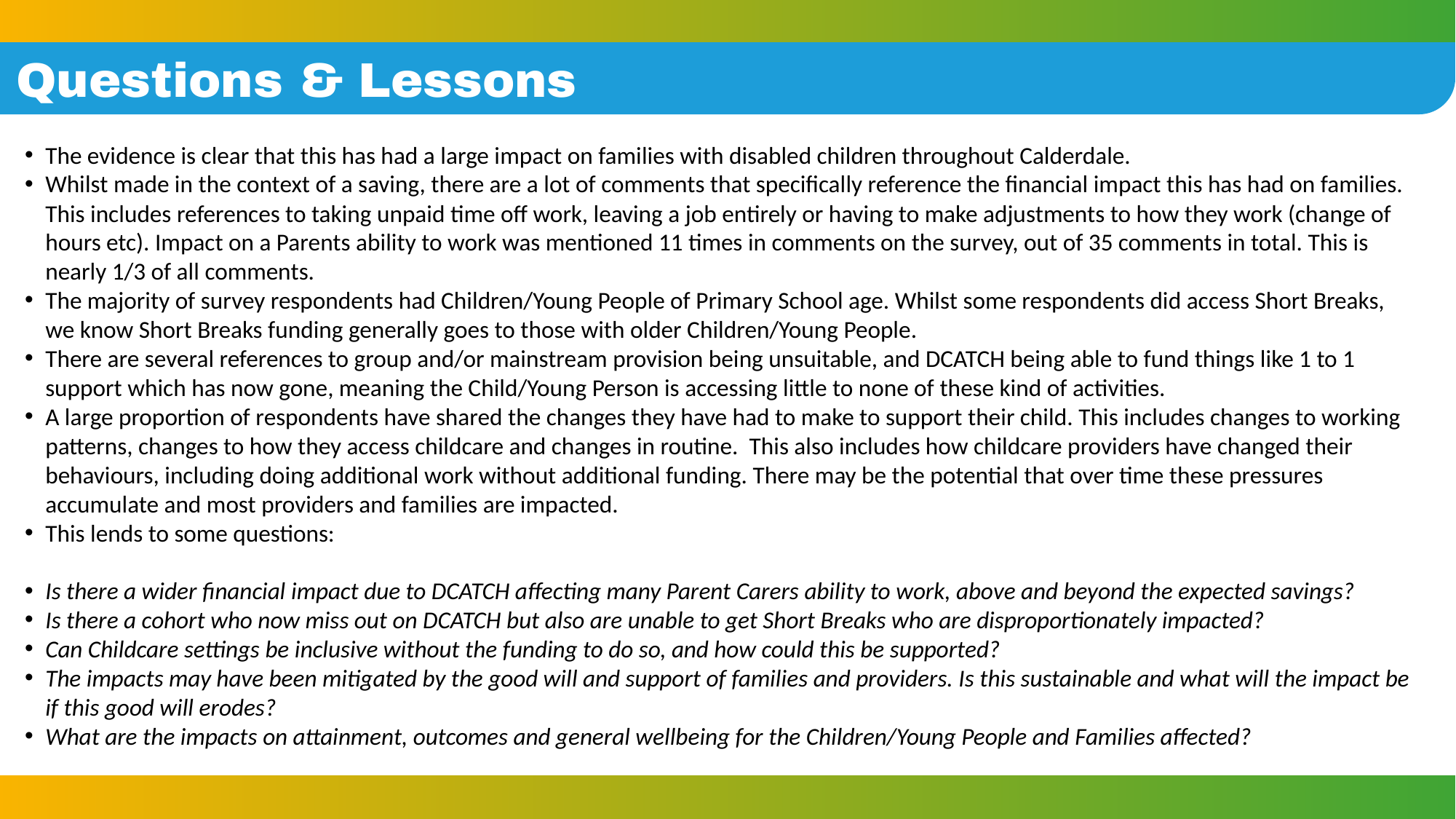

Questions & Lessons
The evidence is clear that this has had a large impact on families with disabled children throughout Calderdale.
Whilst made in the context of a saving, there are a lot of comments that specifically reference the financial impact this has had on families. This includes references to taking unpaid time off work, leaving a job entirely or having to make adjustments to how they work (change of hours etc). Impact on a Parents ability to work was mentioned 11 times in comments on the survey, out of 35 comments in total. This is nearly 1/3 of all comments.
The majority of survey respondents had Children/Young People of Primary School age. Whilst some respondents did access Short Breaks, we know Short Breaks funding generally goes to those with older Children/Young People.
There are several references to group and/or mainstream provision being unsuitable, and DCATCH being able to fund things like 1 to 1 support which has now gone, meaning the Child/Young Person is accessing little to none of these kind of activities.
A large proportion of respondents have shared the changes they have had to make to support their child. This includes changes to working patterns, changes to how they access childcare and changes in routine.  This also includes how childcare providers have changed their behaviours, including doing additional work without additional funding. There may be the potential that over time these pressures accumulate and most providers and families are impacted.
This lends to some questions:

Is there a wider financial impact due to DCATCH affecting many Parent Carers ability to work, above and beyond the expected savings?
Is there a cohort who now miss out on DCATCH but also are unable to get Short Breaks who are disproportionately impacted?
Can Childcare settings be inclusive without the funding to do so, and how could this be supported?
The impacts may have been mitigated by the good will and support of families and providers. Is this sustainable and what will the impact be if this good will erodes?
What are the impacts on attainment, outcomes and general wellbeing for the Children/Young People and Families affected?